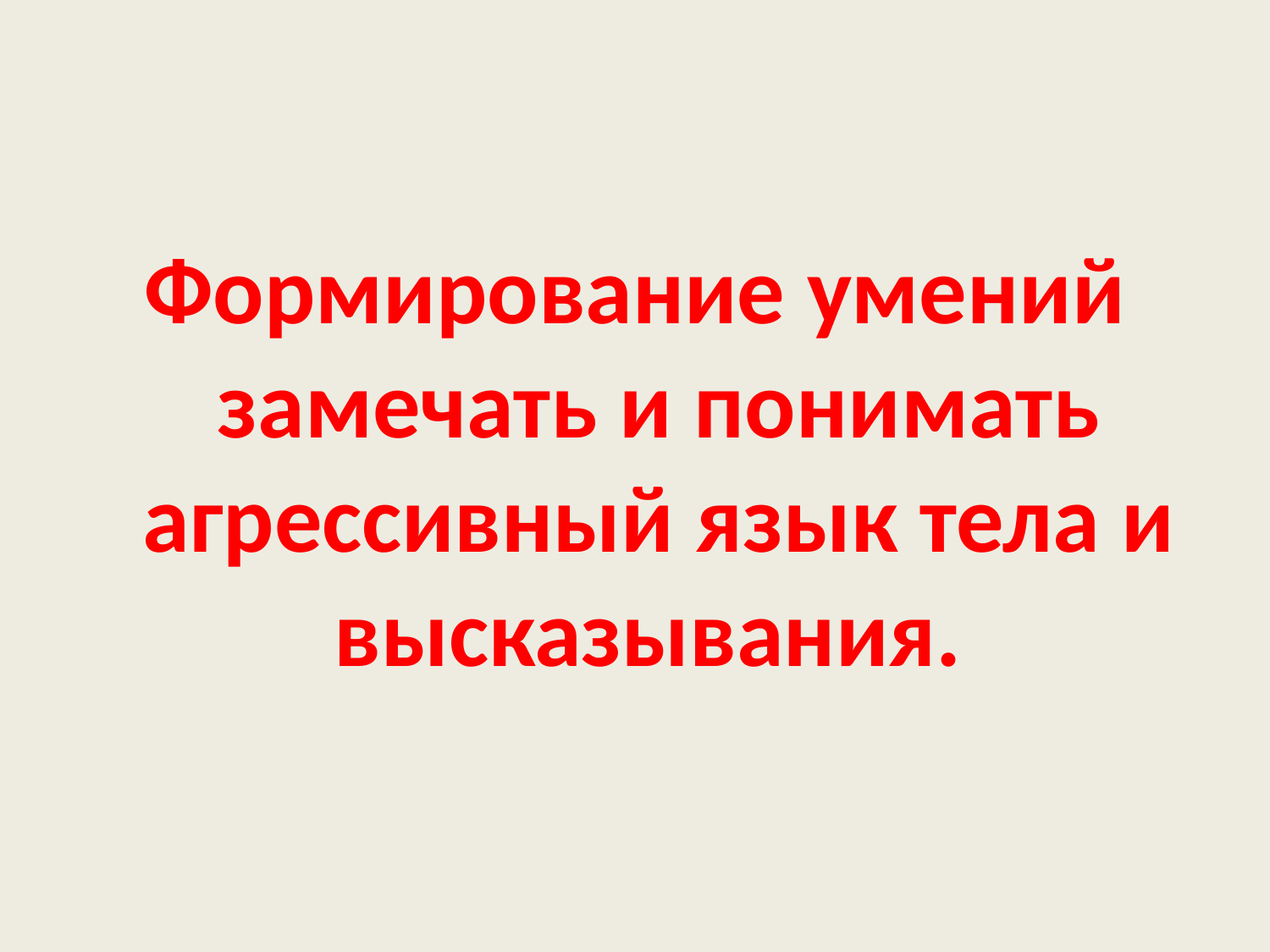

Формирование умений замечать и понимать агрессивный язык тела и высказывания.